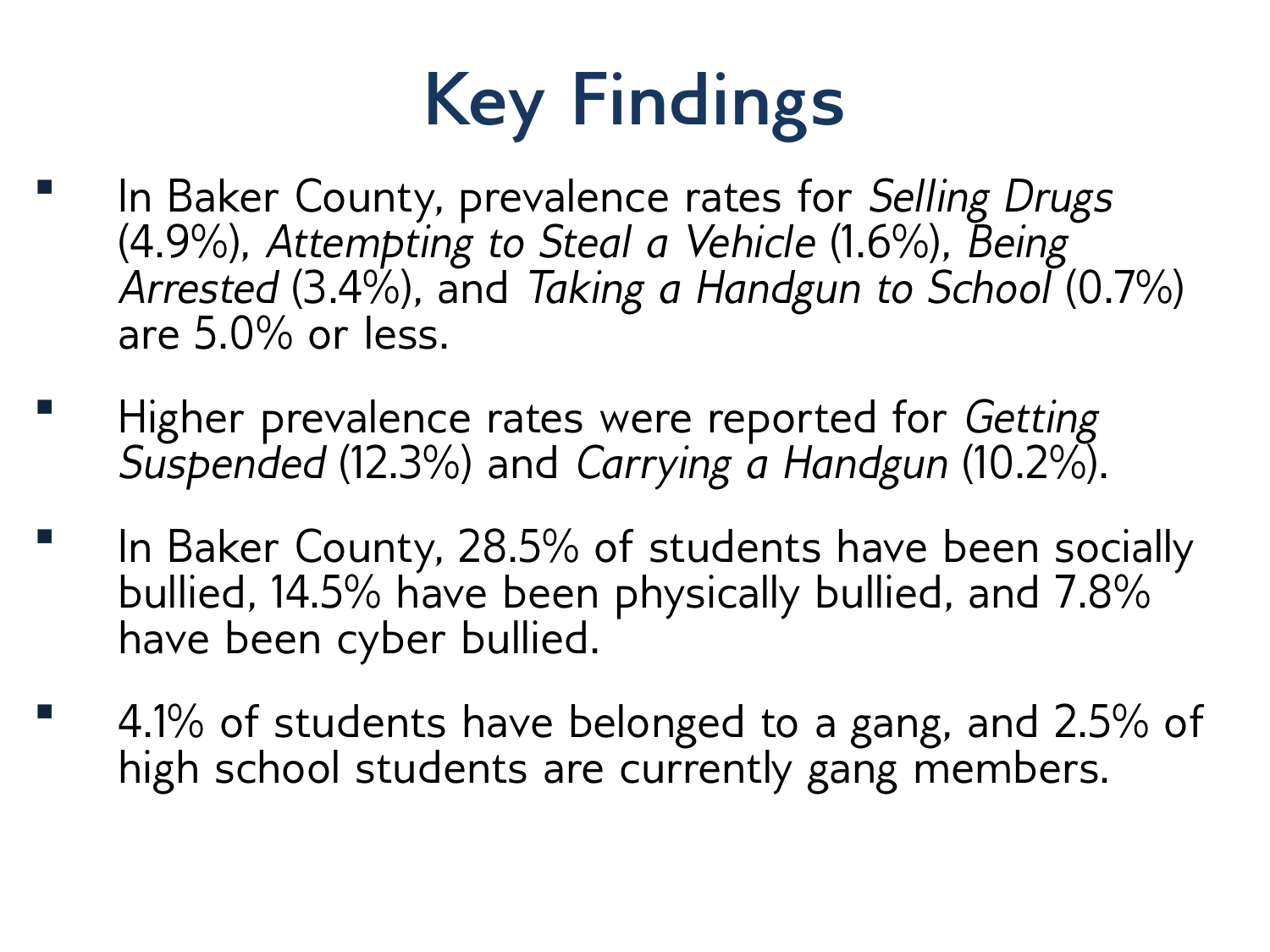

Key Findings
In Baker County, prevalence rates for Selling Drugs (4.9%), Attempting to Steal a Vehicle (1.6%), Being Arrested (3.4%), and Taking a Handgun to School (0.7%) are 5.0% or less.
Higher prevalence rates were reported for Getting Suspended (12.3%) and Carrying a Handgun (10.2%).
In Baker County, 28.5% of students have been socially bullied, 14.5% have been physically bullied, and 7.8% have been cyber bullied.
4.1% of students have belonged to a gang, and 2.5% of high school students are currently gang members.